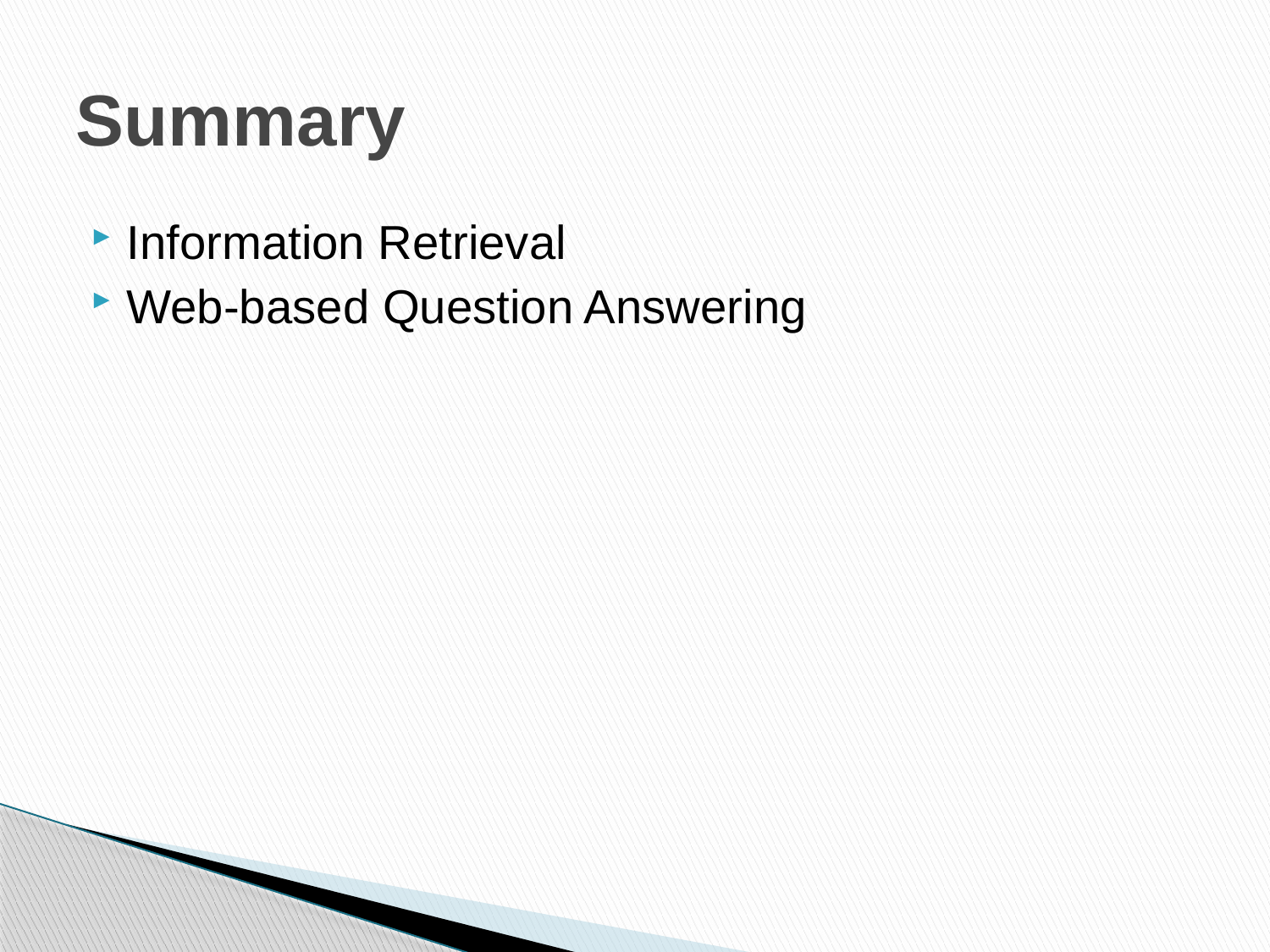

# Summary
Information Retrieval
Web-based Question Answering